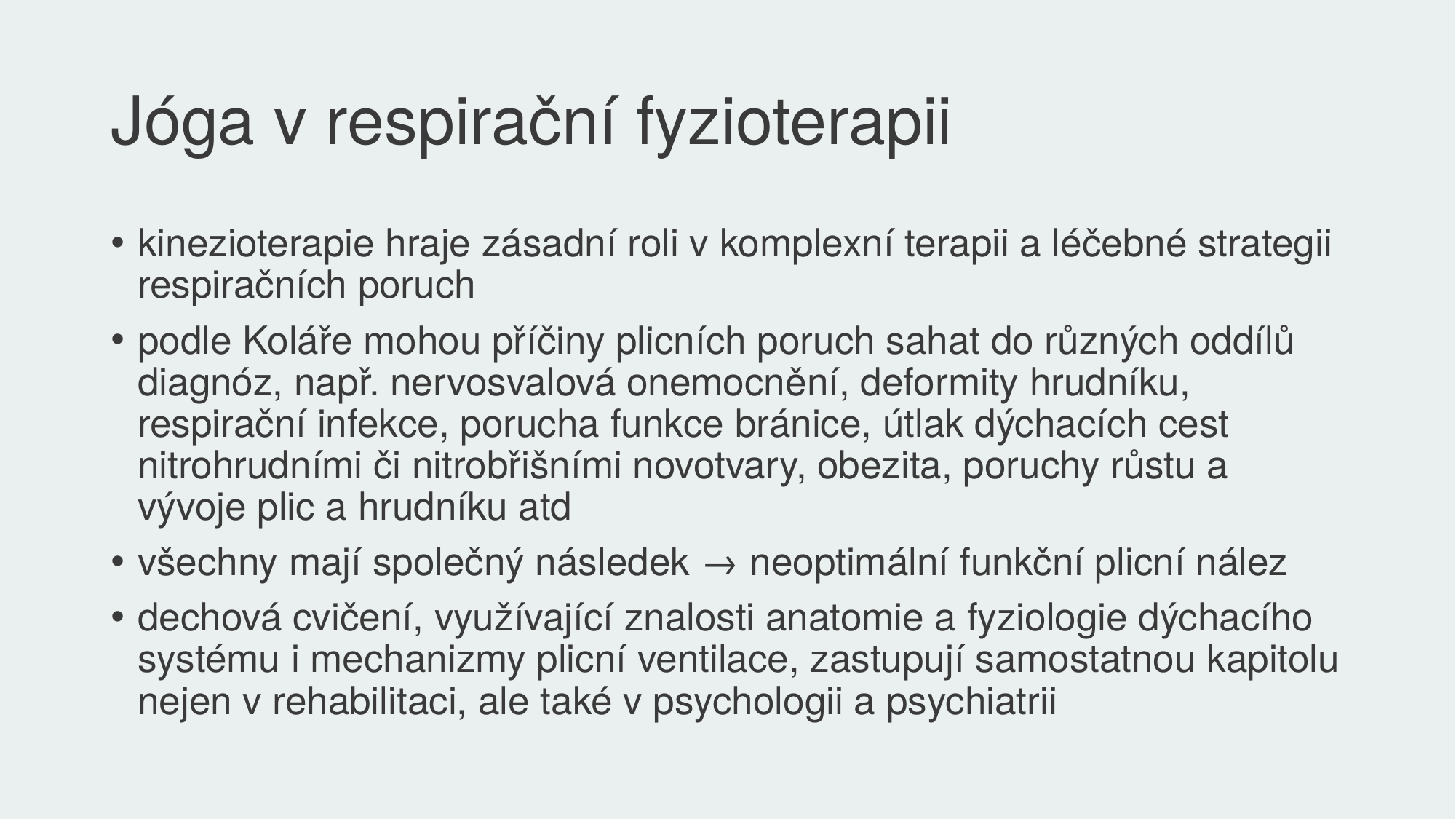

# Jóga v respirační fyzioterapii
kinezioterapie hraje zásadní roli v komplexní terapii a léčebné strategii respiračních poruch
podle Koláře mohou příčiny plicních poruch sahat do různých oddílů diagnóz, např. nervosvalová onemocnění, deformity hrudníku, respirační infekce, porucha funkce bránice, útlak dýchacích cest nitrohrudními či nitrobřišními novotvary, obezita, poruchy růstu a vývoje plic a hrudníku atd
všechny mají společný následek → neoptimální funkční plicní nález
dechová cvičení, využívající znalosti anatomie a fyziologie dýchacího systému i mechanizmy plicní ventilace, zastupují samostatnou kapitolu nejen v rehabilitaci, ale také v psychologii a psychiatrii